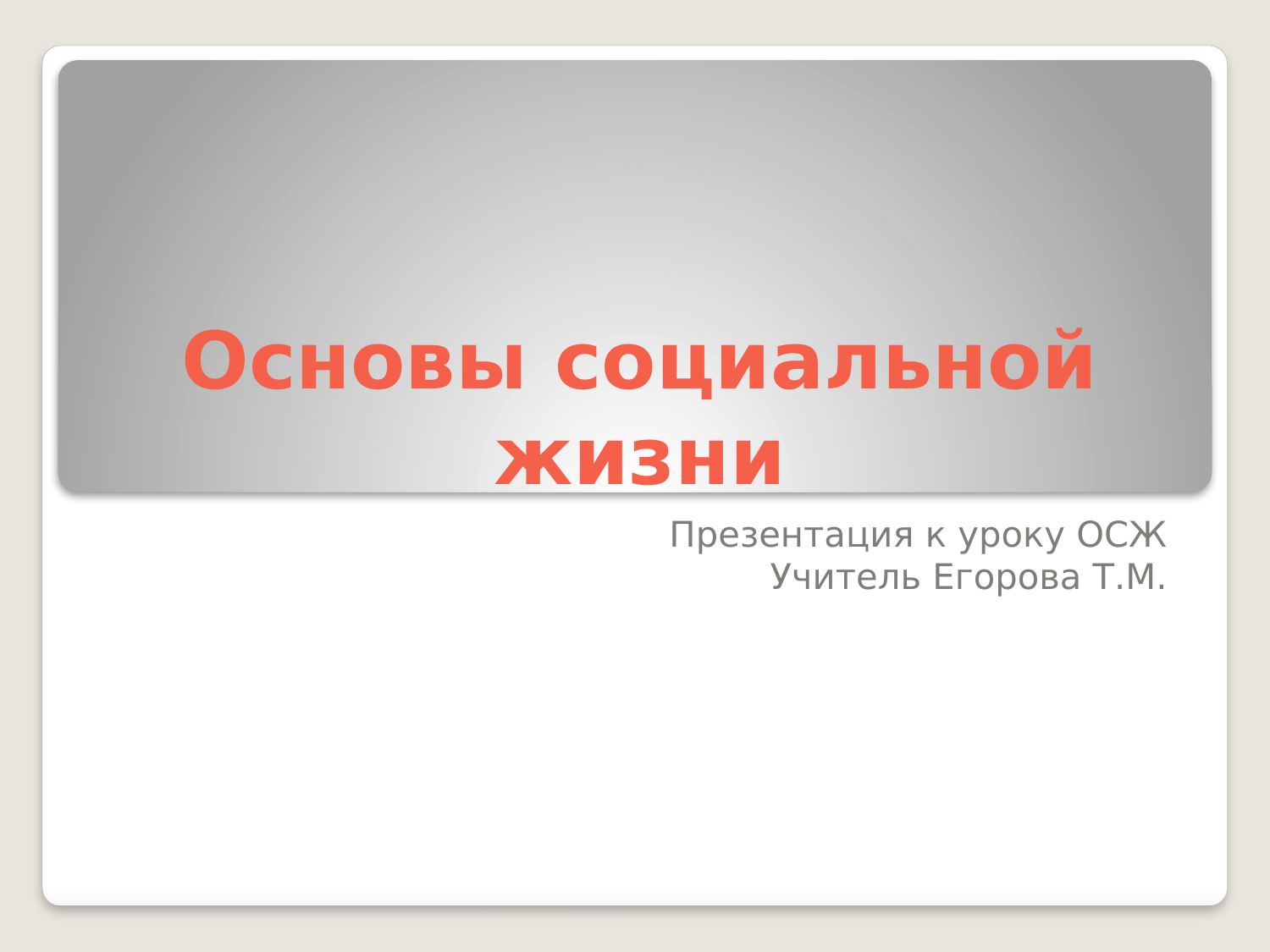

# Основы социальной жизни
Презентация к уроку ОСЖ
Учитель Егорова Т.М.